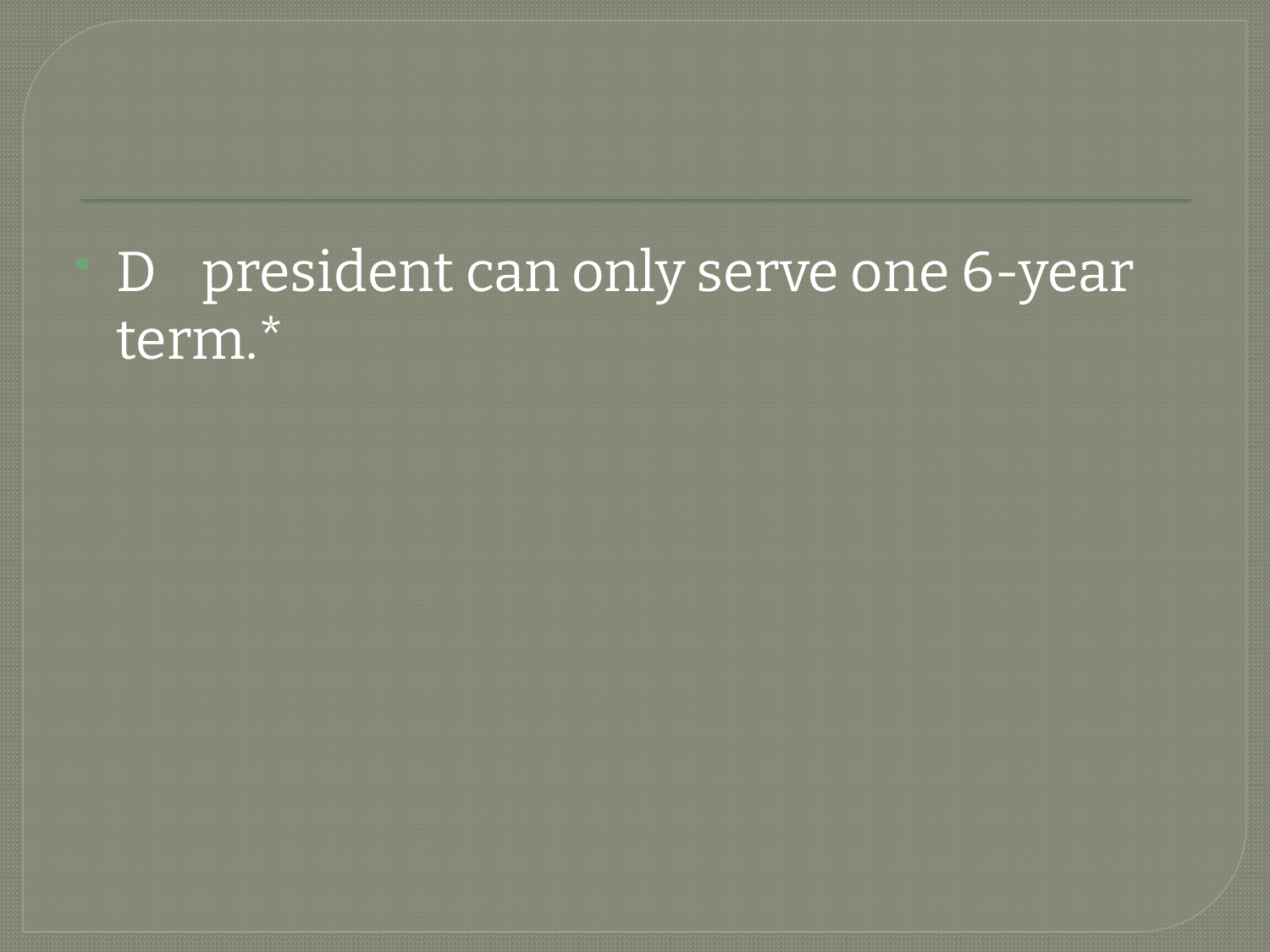

#
D    president can only serve one 6-year term.*